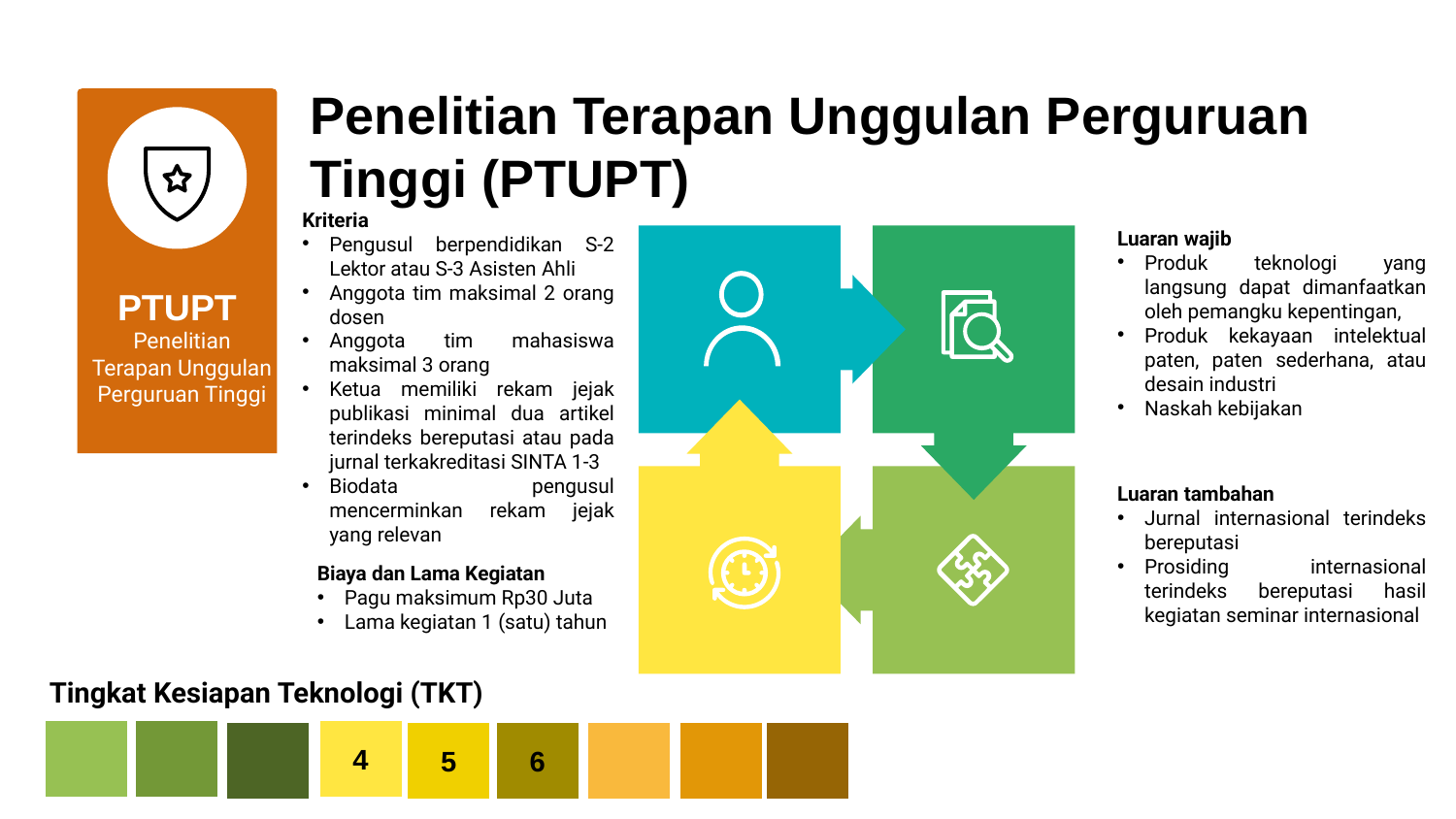

# Penelitian Terapan Unggulan Perguruan Tinggi (PTUPT)

PTUPT
Penelitian Terapan Unggulan Perguruan Tinggi
Kriteria
Pengusul berpendidikan S-2 Lektor atau S-3 Asisten Ahli
Anggota tim maksimal 2 orang dosen
Anggota tim mahasiswa maksimal 3 orang
Ketua memiliki rekam jejak publikasi minimal dua artikel terindeks bereputasi atau pada jurnal terkakreditasi SINTA 1-3
Biodata pengusul mencerminkan rekam jejak yang relevan
Luaran wajib
Produk teknologi yang langsung dapat dimanfaatkan oleh pemangku kepentingan,
Produk kekayaan intelektual paten, paten sederhana, atau desain industri
Naskah kebijakan

Luaran tambahan
Jurnal internasional terindeks bereputasi
Prosiding internasional terindeks bereputasi hasil kegiatan seminar internasional

Biaya dan Lama Kegiatan
Pagu maksimum Rp30 Juta
Lama kegiatan 1 (satu) tahun

Tingkat Kesiapan Teknologi (TKT)

4

5
6